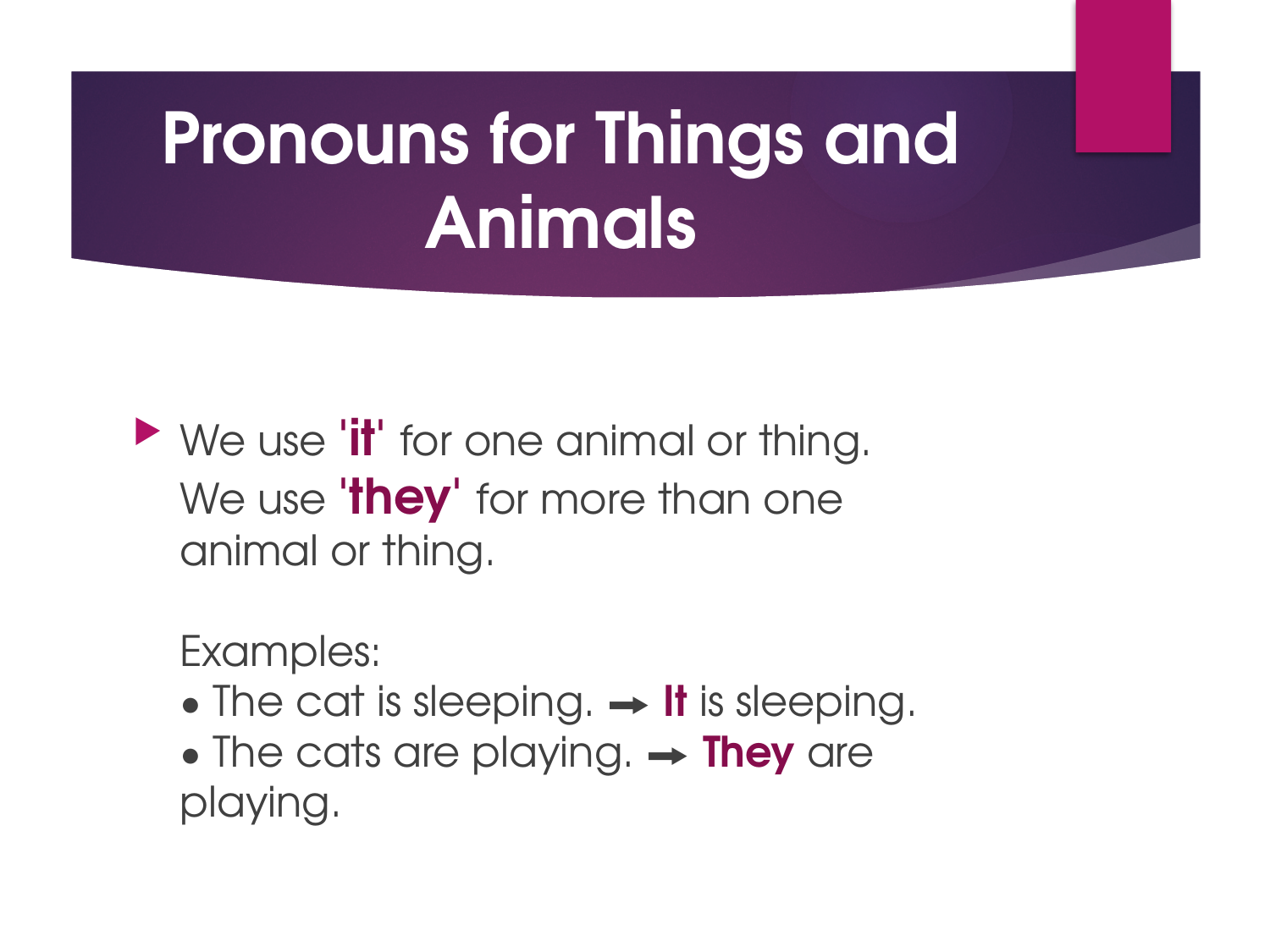

# Pronouns for Things and Animals

We use 'it' for one animal or thing.
We use 'they' for more than one animal or thing.
Examples:
• The cat is sleeping. ➡ It is sleeping.
• The cats are playing. ➡ They are playing.